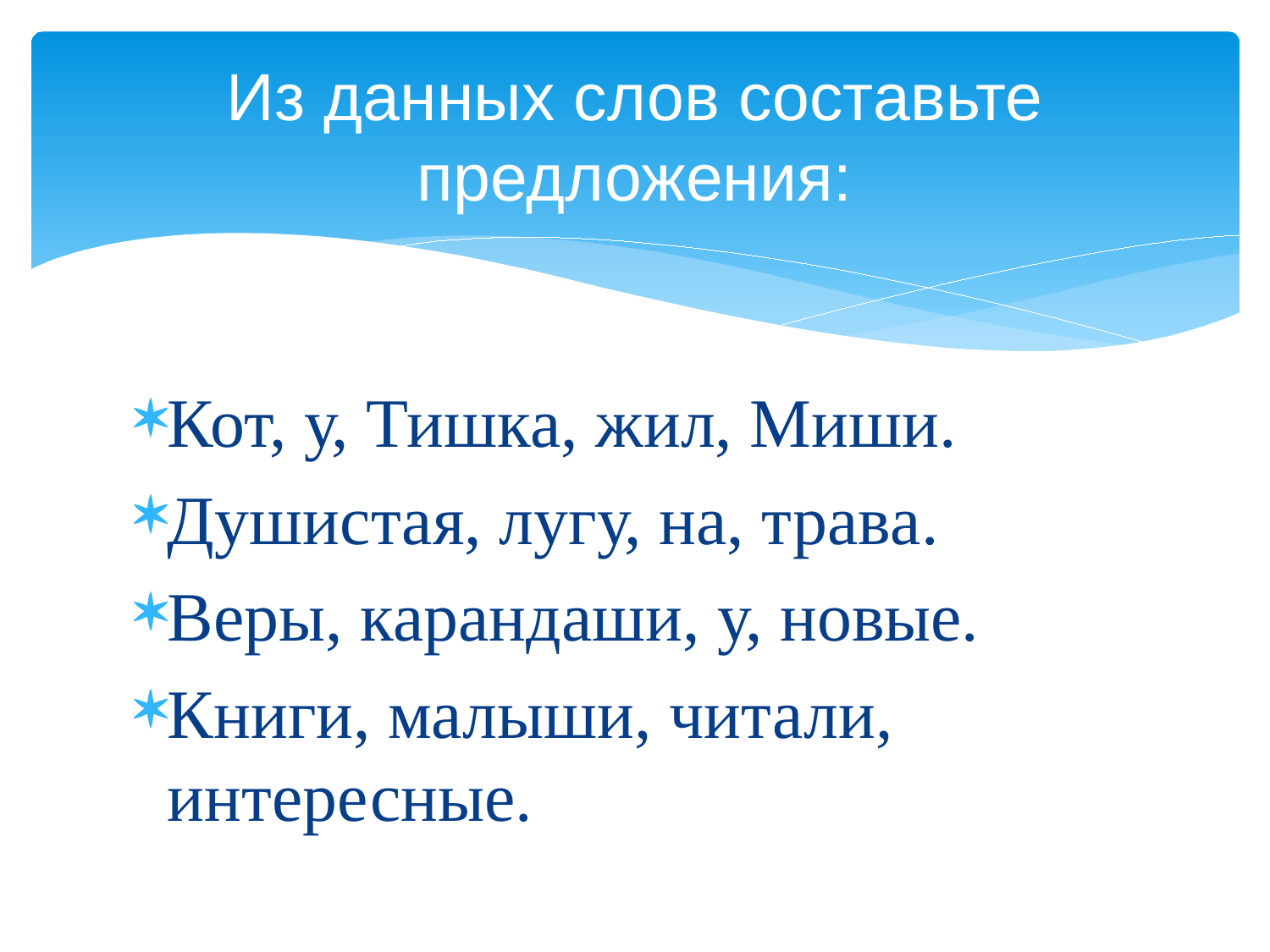

# Из данных слов составьте предложения:
Кот, у, Тишка, жил, Миши.
Душистая, лугу, на, трава.
Веры, карандаши, у, новые.
Книги, малыши, читали, интересные.